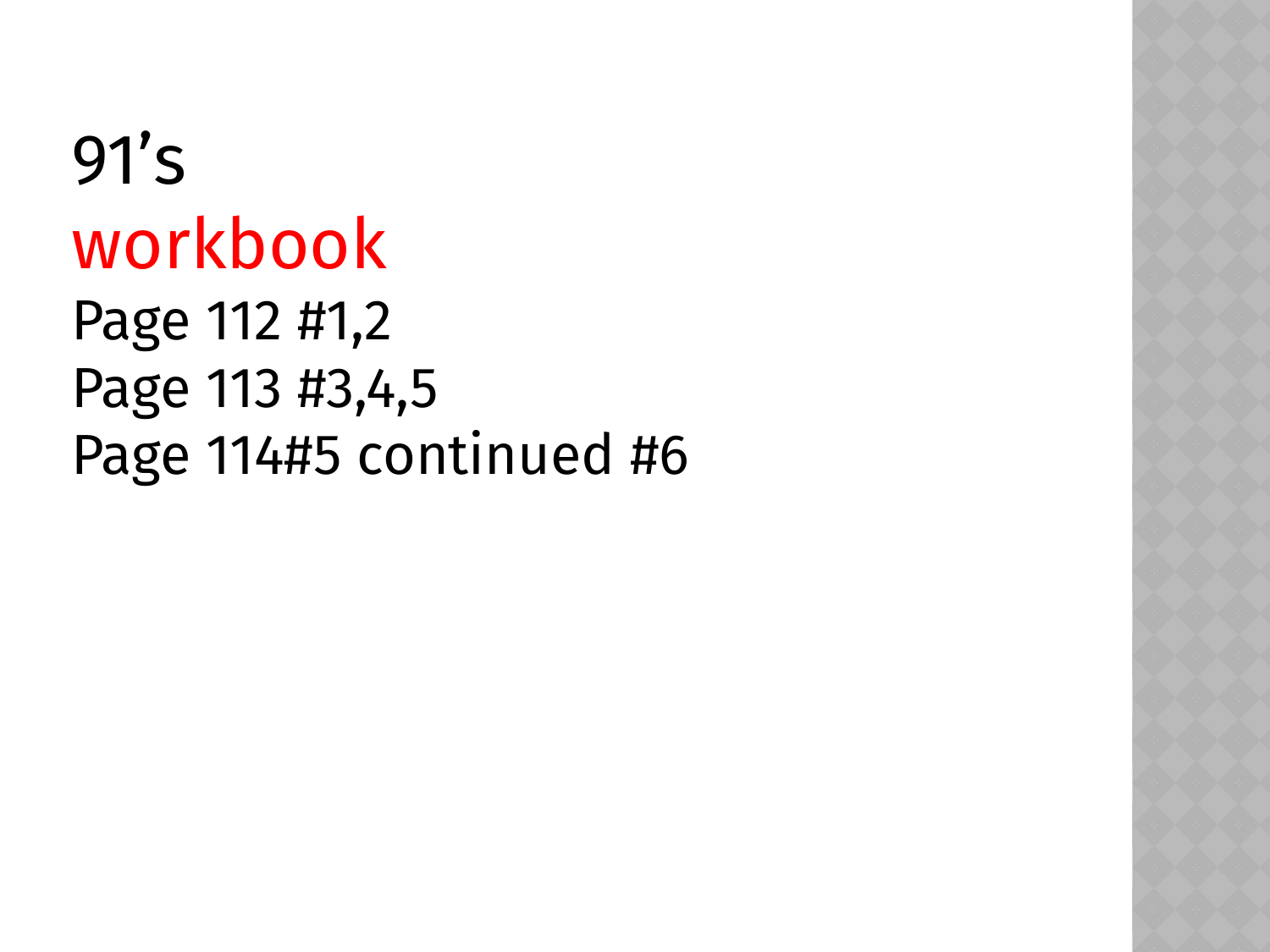

91’s
workbook
Page 112 #1,2
Page 113 #3,4,5
Page 114#5 continued #6